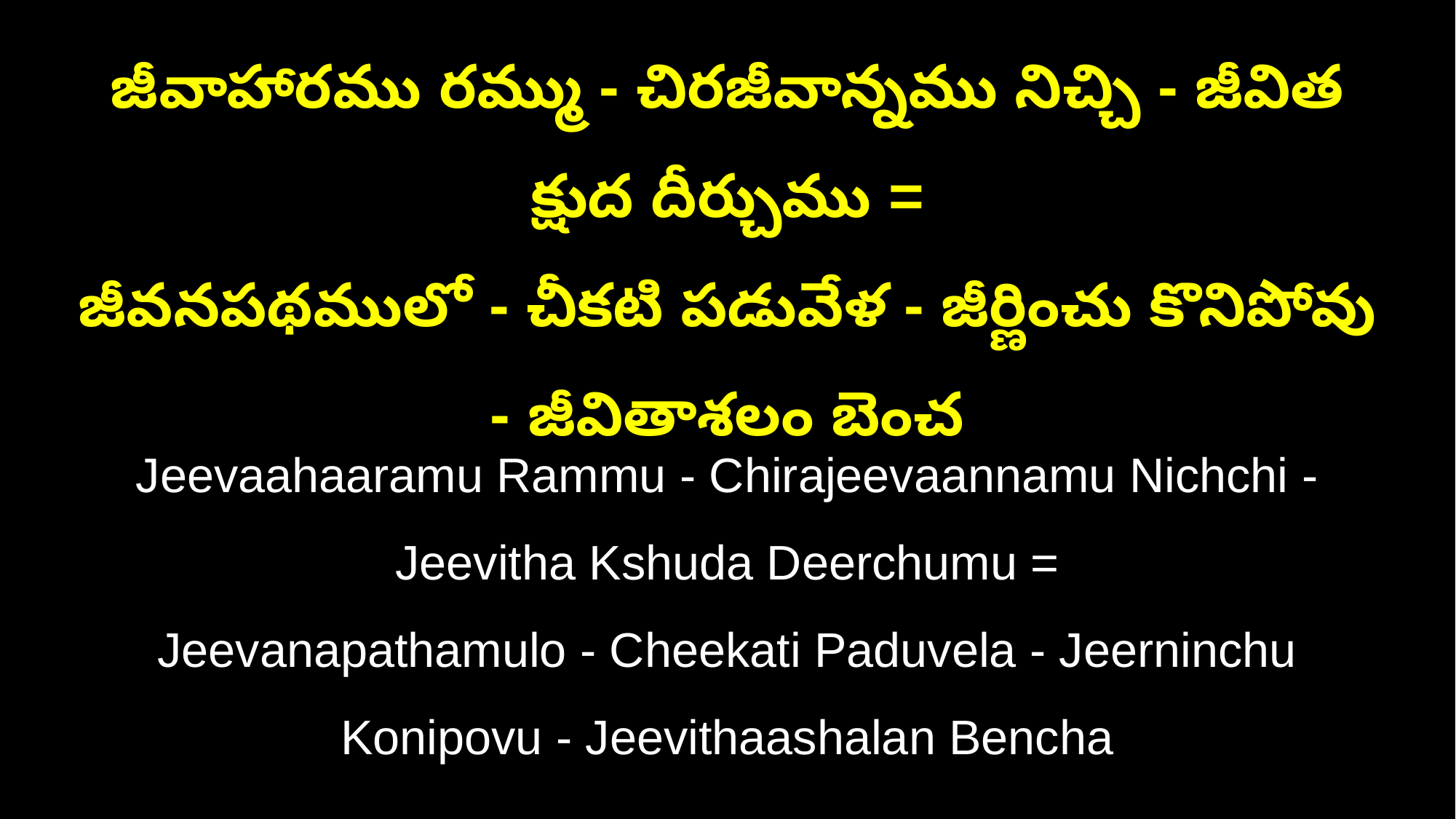

జీవాహారము రమ్ము - చిరజీవాన్నము నిచ్చి - జీవిత క్షుద దీర్చుము =
జీవనపథములో - చీకటి పడువేళ - జీర్ణించు కొనిపోవు - జీవితాశలం బెంచ
Jeevaahaaramu Rammu - Chirajeevaannamu Nichchi - Jeevitha Kshuda Deerchumu =
Jeevanapathamulo - Cheekati Paduvela - Jeerninchu Konipovu - Jeevithaashalan Bencha